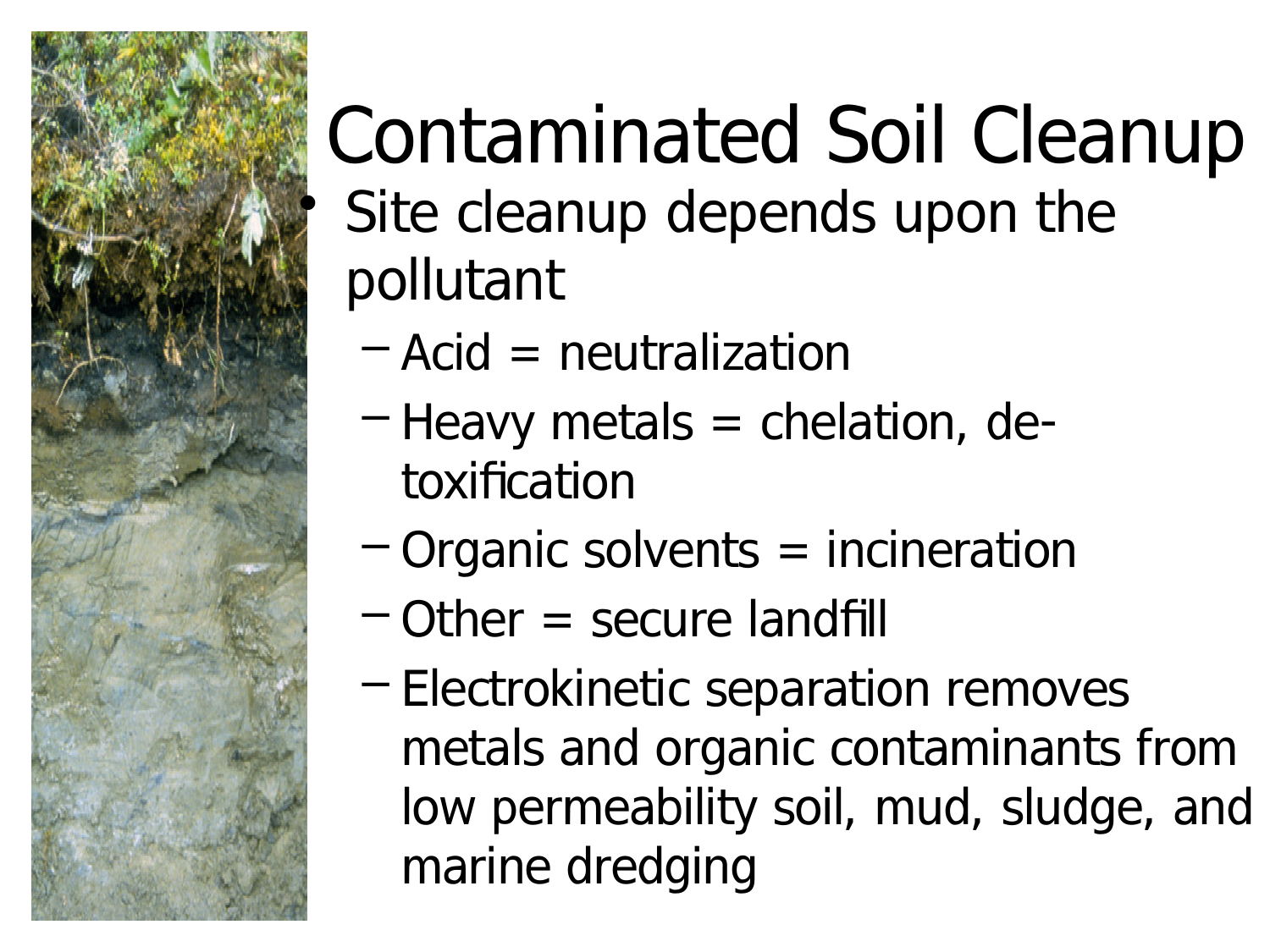

# Contaminated Soil Cleanup
Site cleanup depends upon the pollutant
Acid = neutralization
Heavy metals = chelation, de-toxification
Organic solvents = incineration
Other = secure landfill
Electrokinetic separation removes metals and organic contaminants from low permeability soil, mud, sludge, and marine dredging